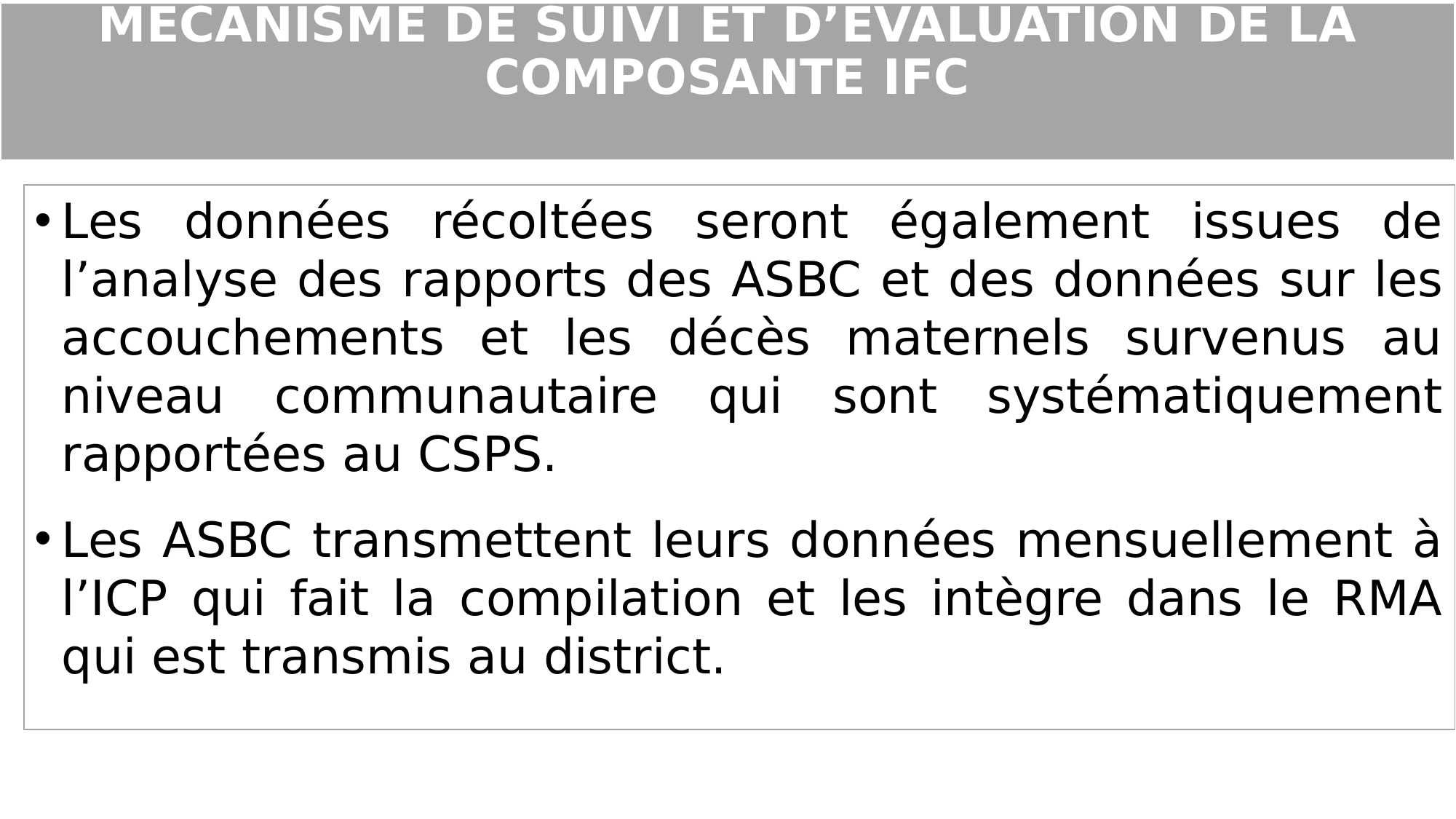

# MÉCANISME DE SUIVI ET D’ÉVALUATION DE LA COMPOSANTE IFC
Les données récoltées seront également issues de l’analyse des rapports des ASBC et des données sur les accouchements et les décès maternels survenus au niveau communautaire qui sont systématiquement rapportées au CSPS.
Les ASBC transmettent leurs données mensuellement à l’ICP qui fait la compilation et les intègre dans le RMA qui est transmis au district.